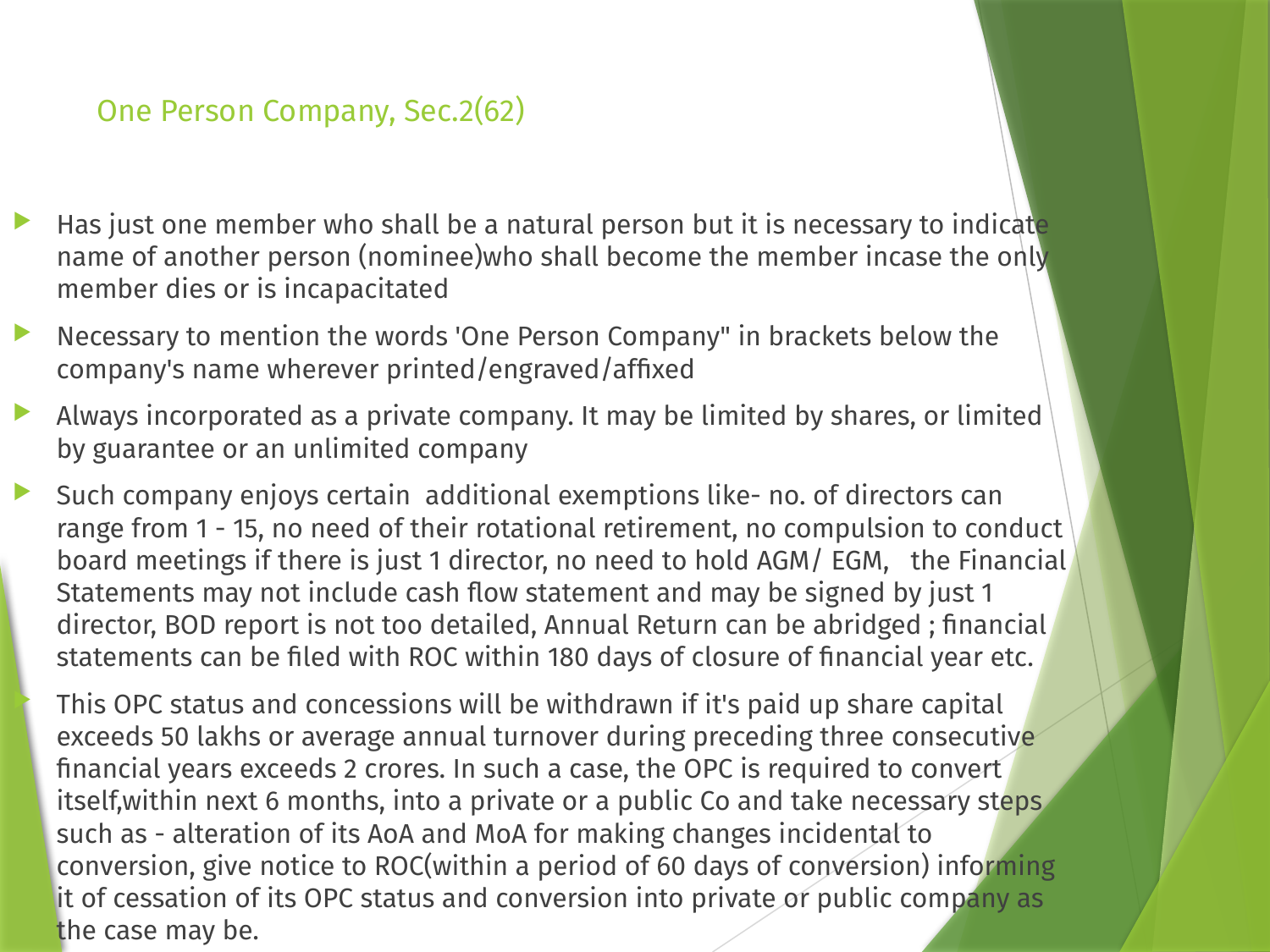

# One Person Company, Sec.2(62)
Has just one member who shall be a natural person but it is necessary to indicate name of another person (nominee)who shall become the member incase the only member dies or is incapacitated
Necessary to mention the words 'One Person Company" in brackets below the company's name wherever printed/engraved/affixed
Always incorporated as a private company. It may be limited by shares, or limited by guarantee or an unlimited company
Such company enjoys certain  additional exemptions like- no. of directors can range from 1 - 15, no need of their rotational retirement, no compulsion to conduct board meetings if there is just 1 director, no need to hold AGM/ EGM,   the Financial Statements may not include cash flow statement and may be signed by just 1 director, BOD report is not too detailed, Annual Return can be abridged ; financial statements can be filed with ROC within 180 days of closure of financial year etc.
This OPC status and concessions will be withdrawn if it's paid up share capital exceeds 50 lakhs or average annual turnover during preceding three consecutive financial years exceeds 2 crores. In such a case, the OPC is required to convert itself,within next 6 months, into a private or a public Co and take necessary steps such as - alteration of its AoA and MoA for making changes incidental to conversion, give notice to ROC(within a period of 60 days of conversion) informing it of cessation of its OPC status and conversion into private or public company as the case may be.